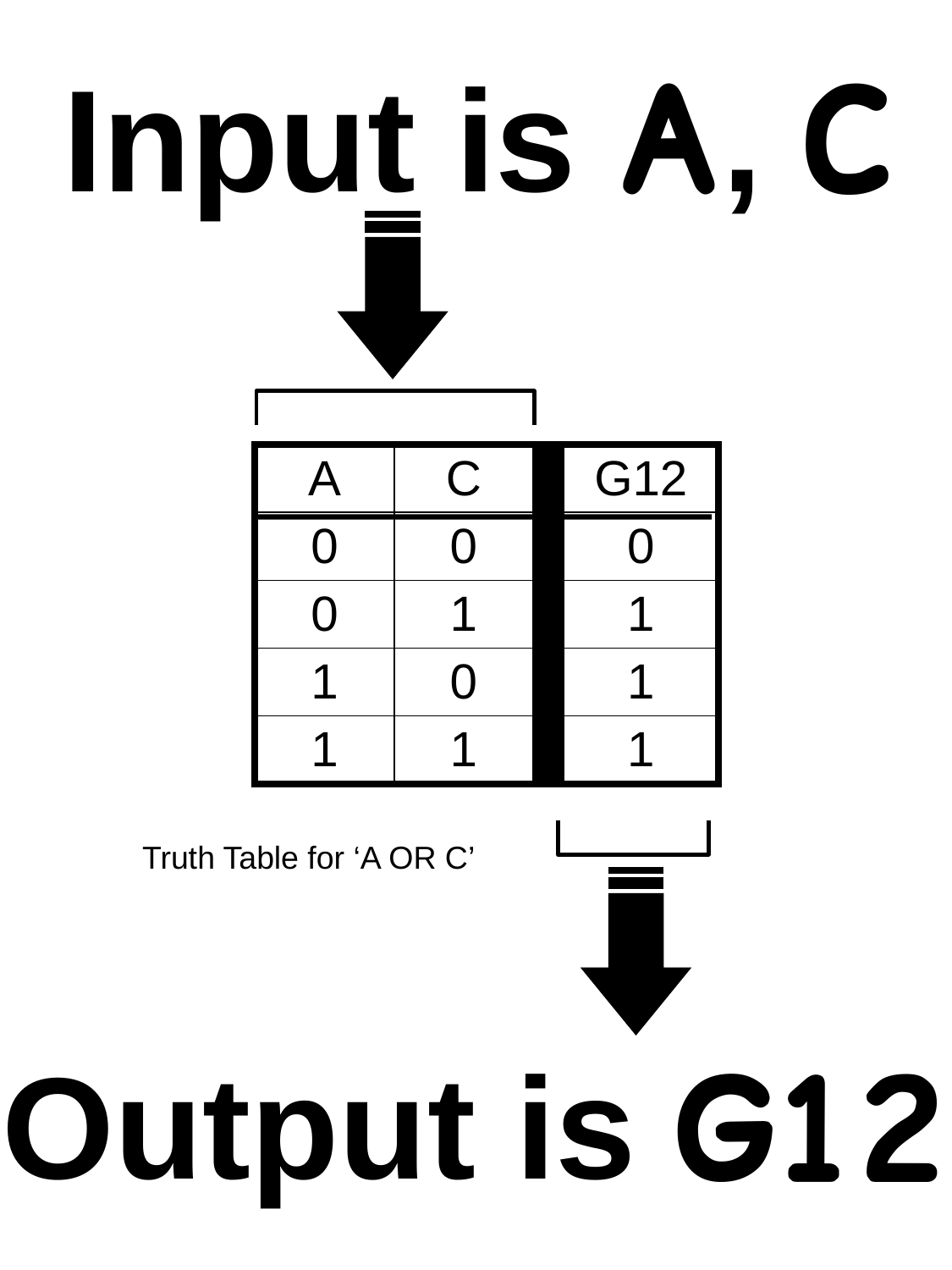

Input is A, C

| A | C |  | G12 |
| --- | --- | --- | --- |
| 0 | 0 |  | 0 |
| 0 | 1 |  | 1 |
| 1 | 0 |  | 1 |
| 1 | 1 |  | 1 |

Truth Table for ‘A OR C’

Output is G12